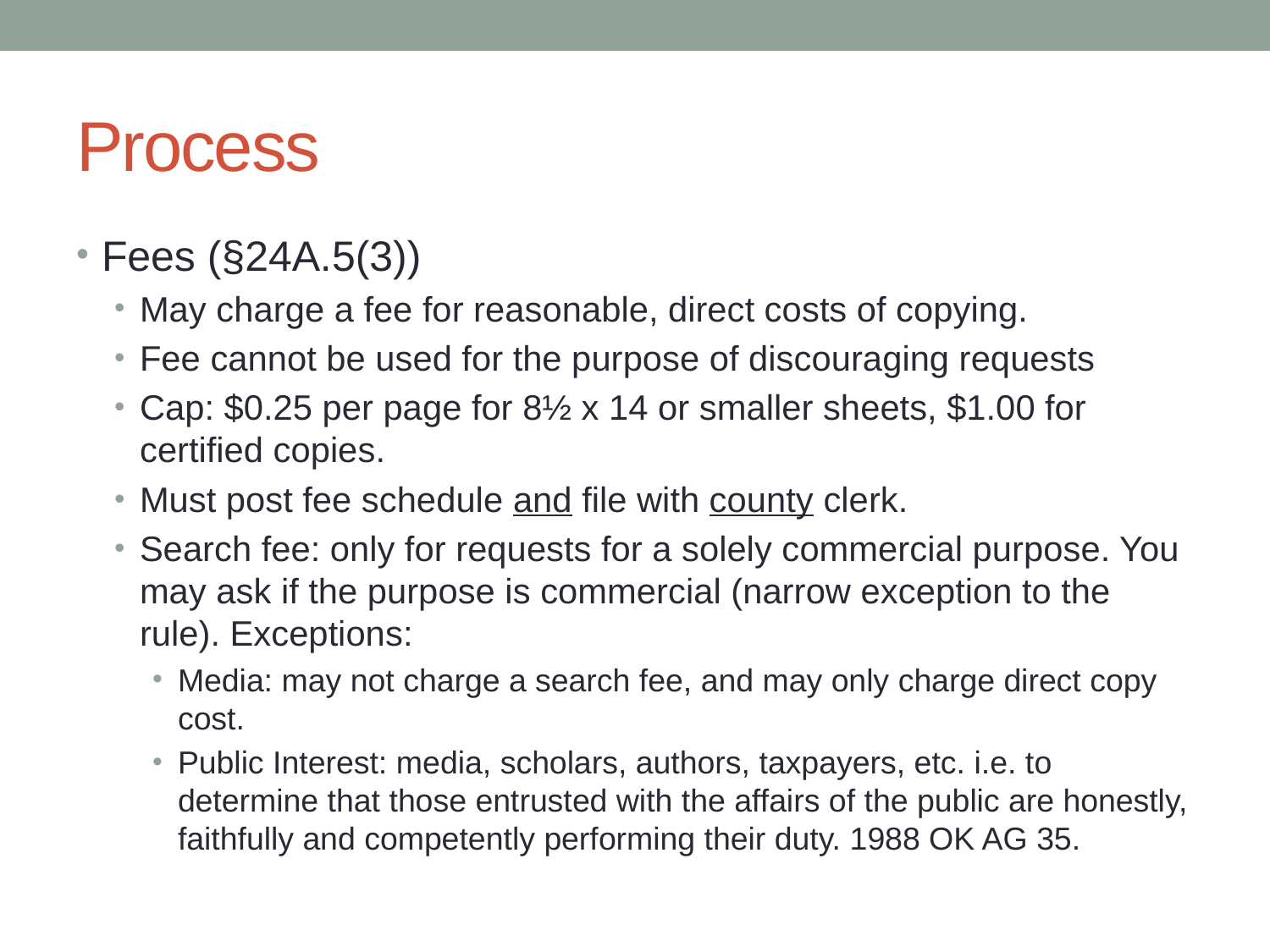

# Process
Fees (§24A.5(3))
May charge a fee for reasonable, direct costs of copying.
Fee cannot be used for the purpose of discouraging requests
Cap: $0.25 per page for 8½ x 14 or smaller sheets, $1.00 for certified copies.
Must post fee schedule and file with county clerk.
Search fee: only for requests for a solely commercial purpose. You may ask if the purpose is commercial (narrow exception to the rule). Exceptions:
Media: may not charge a search fee, and may only charge direct copy cost.
Public Interest: media, scholars, authors, taxpayers, etc. i.e. to determine that those entrusted with the affairs of the public are honestly, faithfully and competently performing their duty. 1988 OK AG 35.